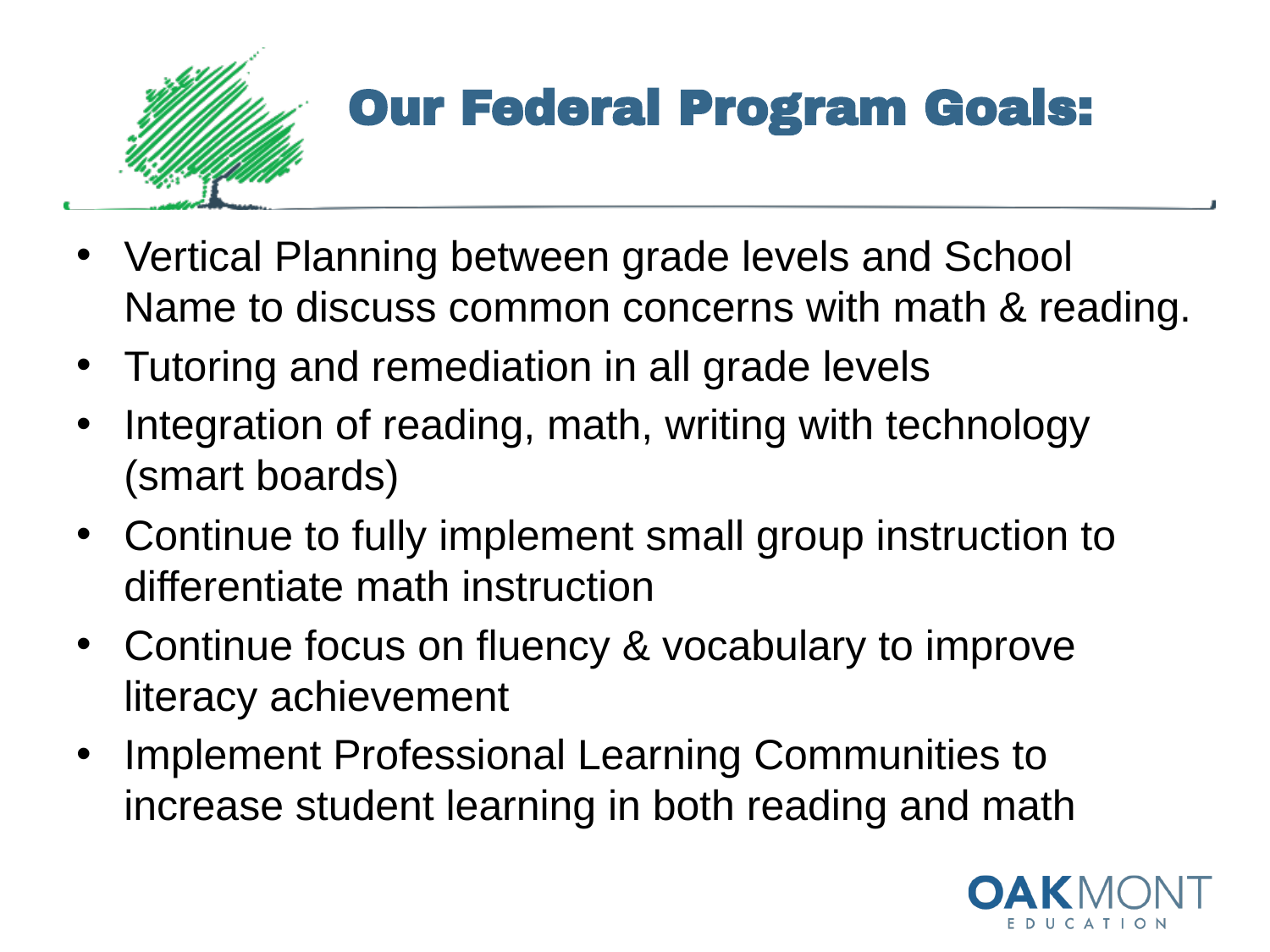

# Our Federal Program Goals:
Vertical Planning between grade levels and School Name to discuss common concerns with math & reading.
Tutoring and remediation in all grade levels
Integration of reading, math, writing with technology (smart boards)
Continue to fully implement small group instruction to differentiate math instruction
Continue focus on fluency & vocabulary to improve literacy achievement
Implement Professional Learning Communities to increase student learning in both reading and math